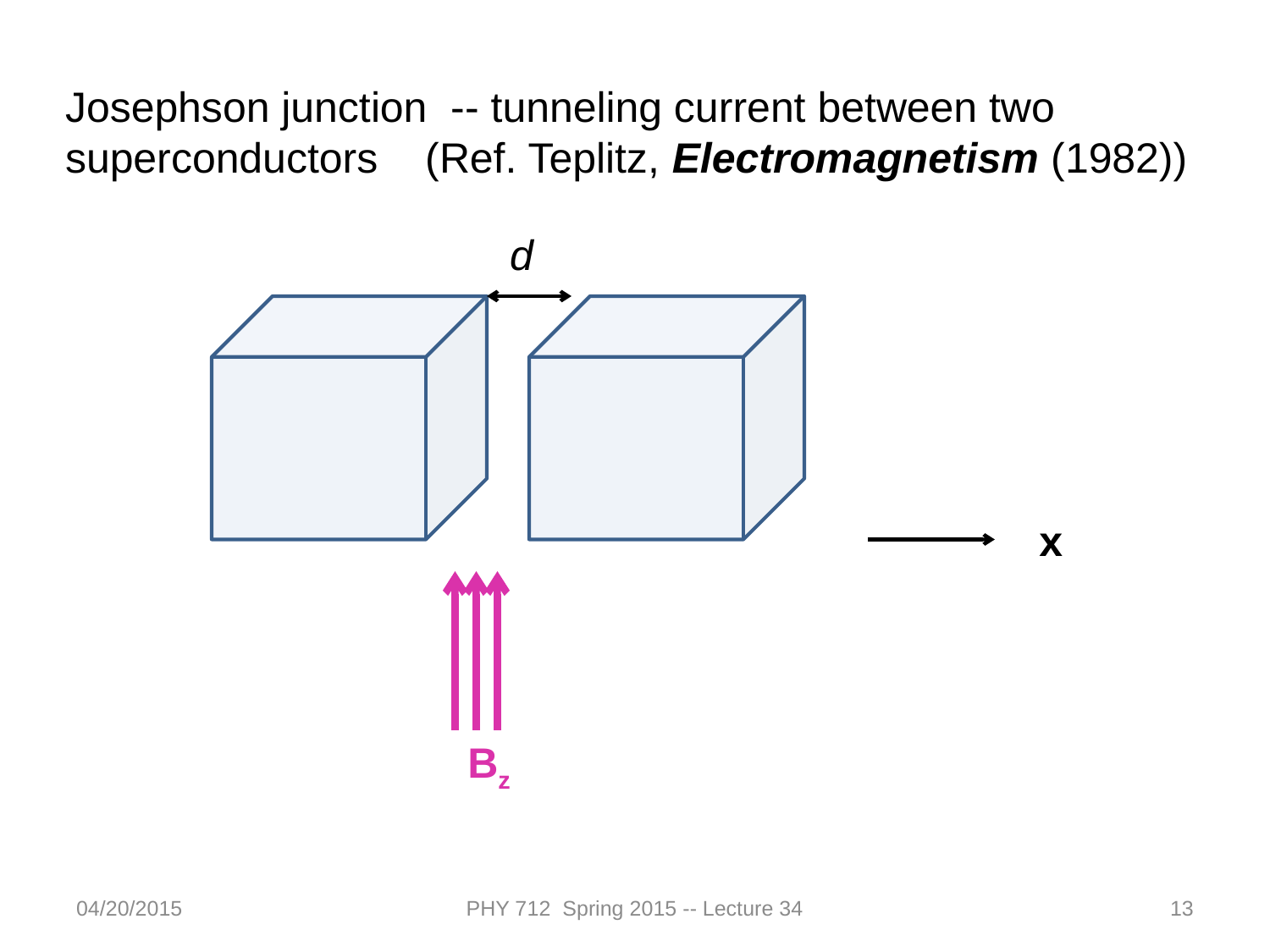

Josephson junction  -- tunneling current between two superconductors    (Ref. Teplitz, Electromagnetism (1982))
d

x
Bz
04/20/2015
PHY 712  Spring 2015 -- Lecture 34
13